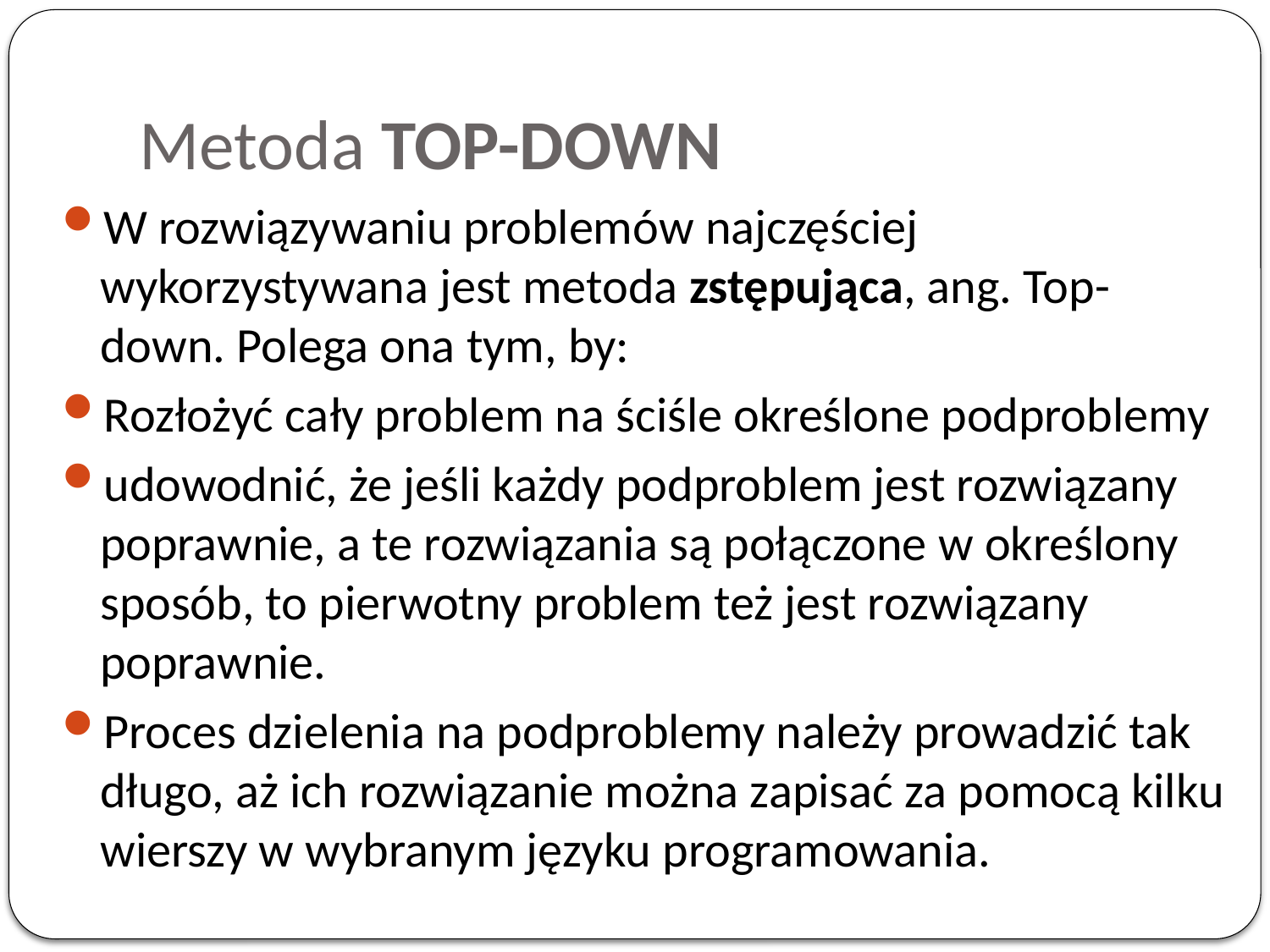

# Metoda TOP-DOWN
W rozwiązywaniu problemów najczęściej wykorzystywana jest metoda zstępująca, ang. Top-down. Polega ona tym, by:
Rozłożyć cały problem na ściśle określone podproblemy
udowodnić, że jeśli każdy podproblem jest rozwiązany poprawnie, a te rozwiązania są połączone w określony sposób, to pierwotny problem też jest rozwiązany poprawnie.
Proces dzielenia na podproblemy należy prowadzić tak długo, aż ich rozwiązanie można zapisać za pomocą kilku wierszy w wybranym języku programowania.